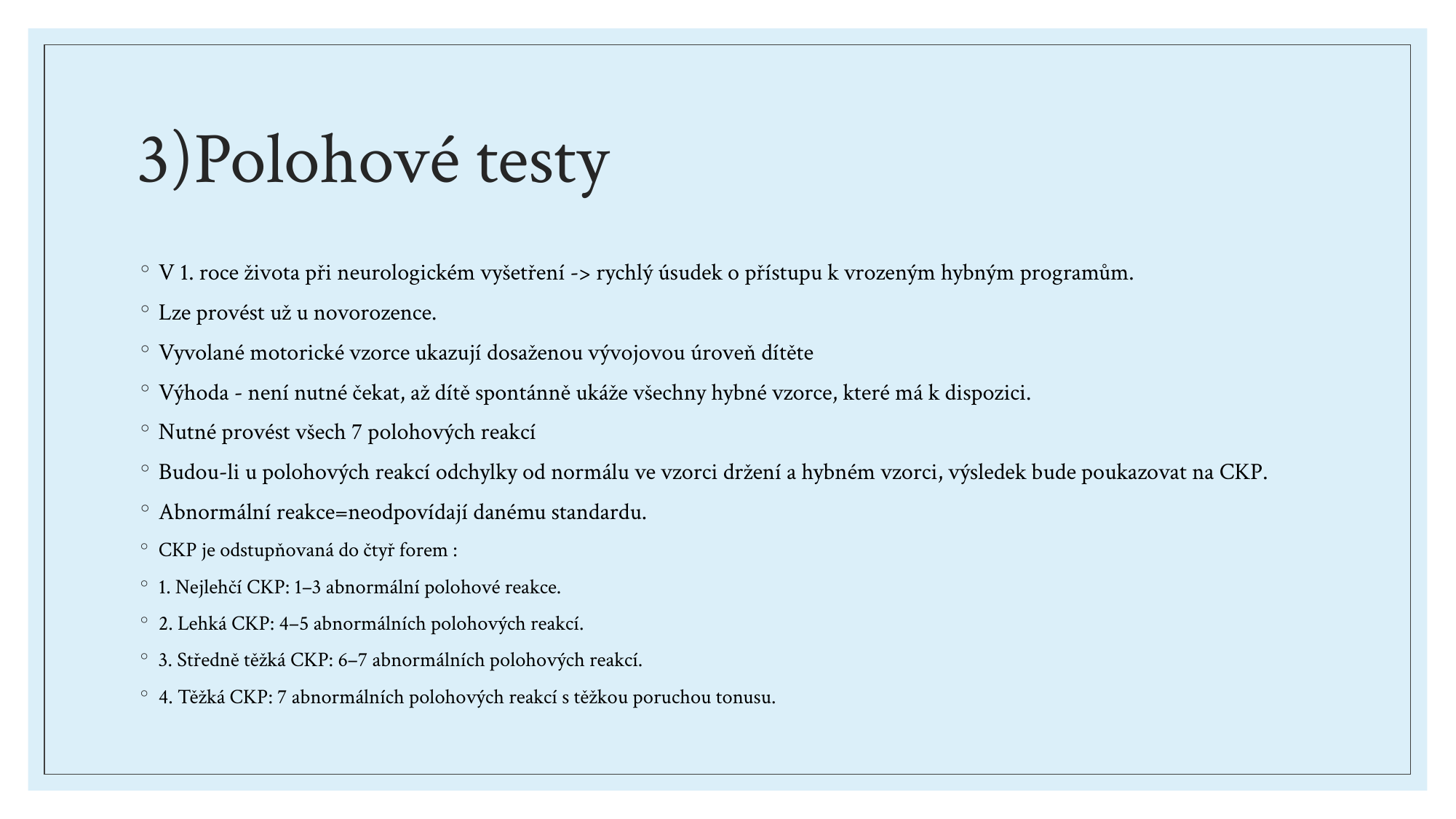

# 3)Polohové testy
V 1. roce života při neurologickém vyšetření -> rychlý úsudek o přístupu k vrozeným hybným programům.
Lze provést už u novorozence.
Vyvolané motorické vzorce ukazují dosaženou vývojovou úroveň dítěte
Výhoda - není nutné čekat, až dítě spontánně ukáže všechny hybné vzorce, které má k dispozici.
Nutné provést všech 7 polohových reakcí
Budou-li u polohových reakcí odchylky od normálu ve vzorci držení a hybném vzorci, výsledek bude poukazovat na CKP.
Abnormální reakce=neodpovídají danému standardu.
CKP je odstupňovaná do čtyř forem :
1. Nejlehčí CKP: 1–3 abnormální polohové reakce.
2. Lehká CKP: 4–5 abnormálních polohových reakcí.
3. Středně těžká CKP: 6–7 abnormálních polohových reakcí.
4. Těžká CKP: 7 abnormálních polohových reakcí s těžkou poruchou tonusu.